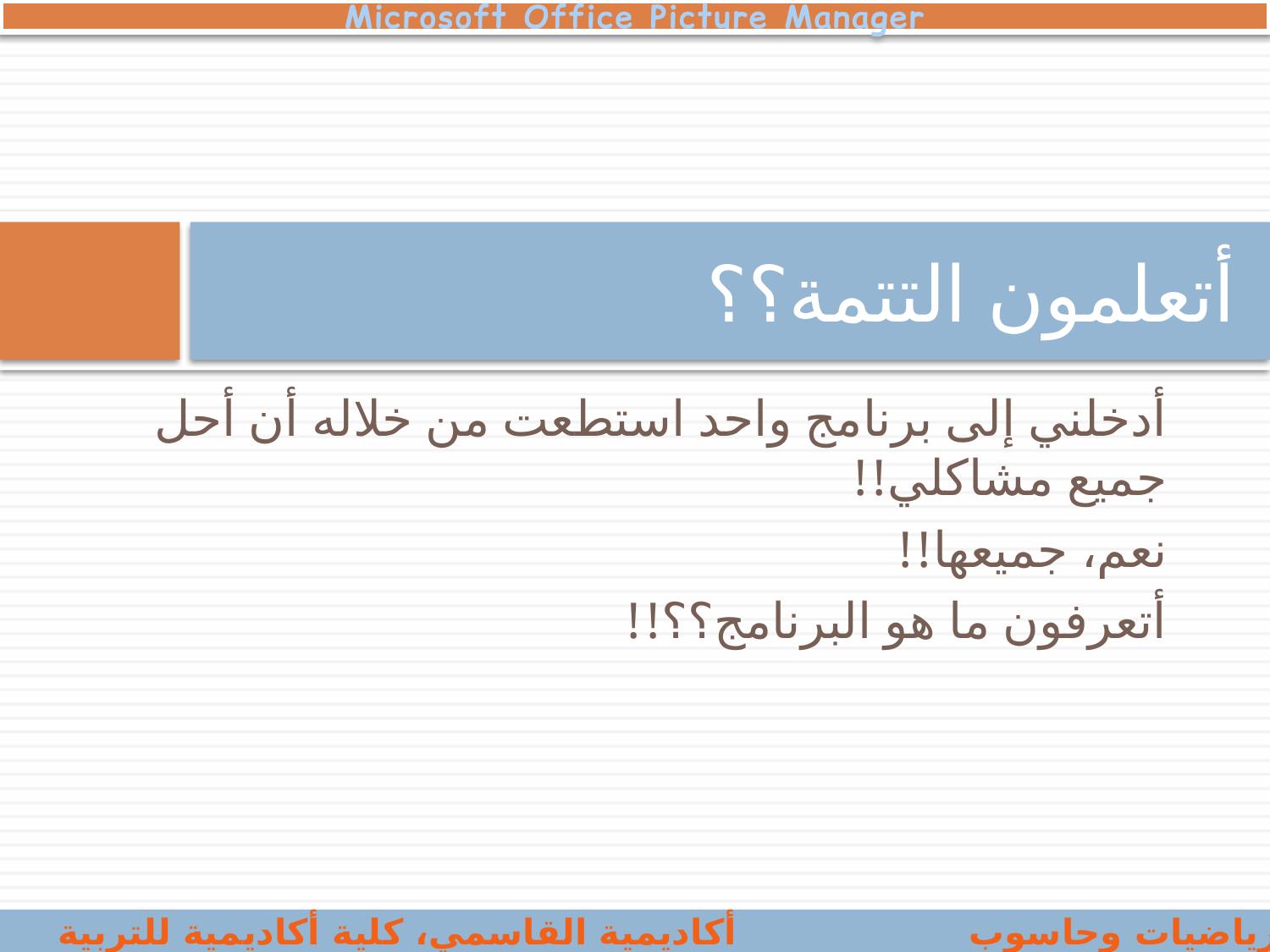

Microsoft Office Picture Manager
# أتعلمون التتمة؟؟
أدخلني إلى برنامج واحد استطعت من خلاله أن أحل جميع مشاكلي!!
نعم، جميعها!!
أتعرفون ما هو البرنامج؟؟!!
جمانة إغبارية، تخصص رياضيات وحاسوب                   أكاديمية القاسمي، كلية أكاديمية للتربية                    2008-2009